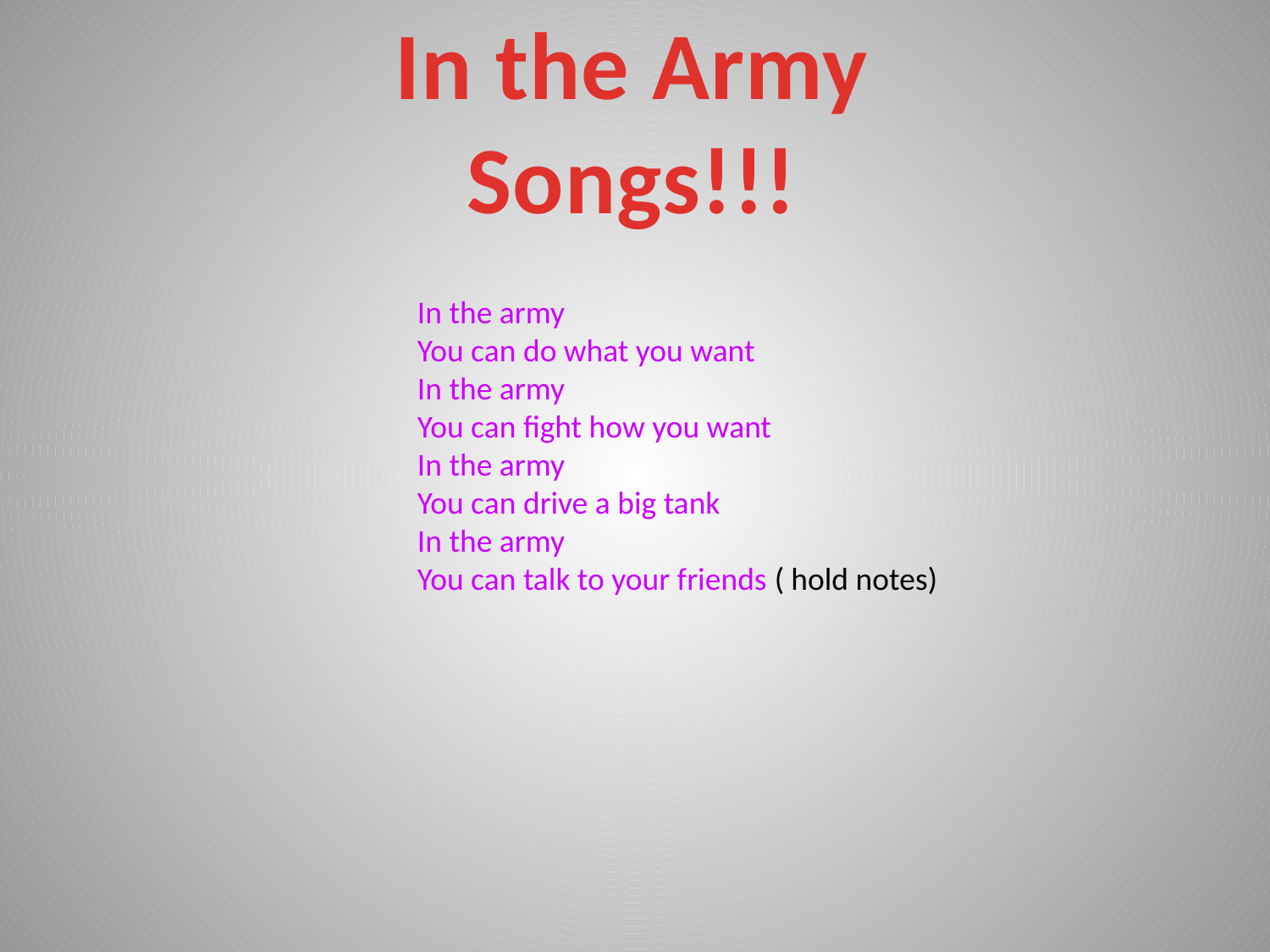

In the Army Songs!!!
In the army
You can do what you want
In the army
You can fight how you want
In the army
You can drive a big tank
In the army
You can talk to your friends ( hold notes)